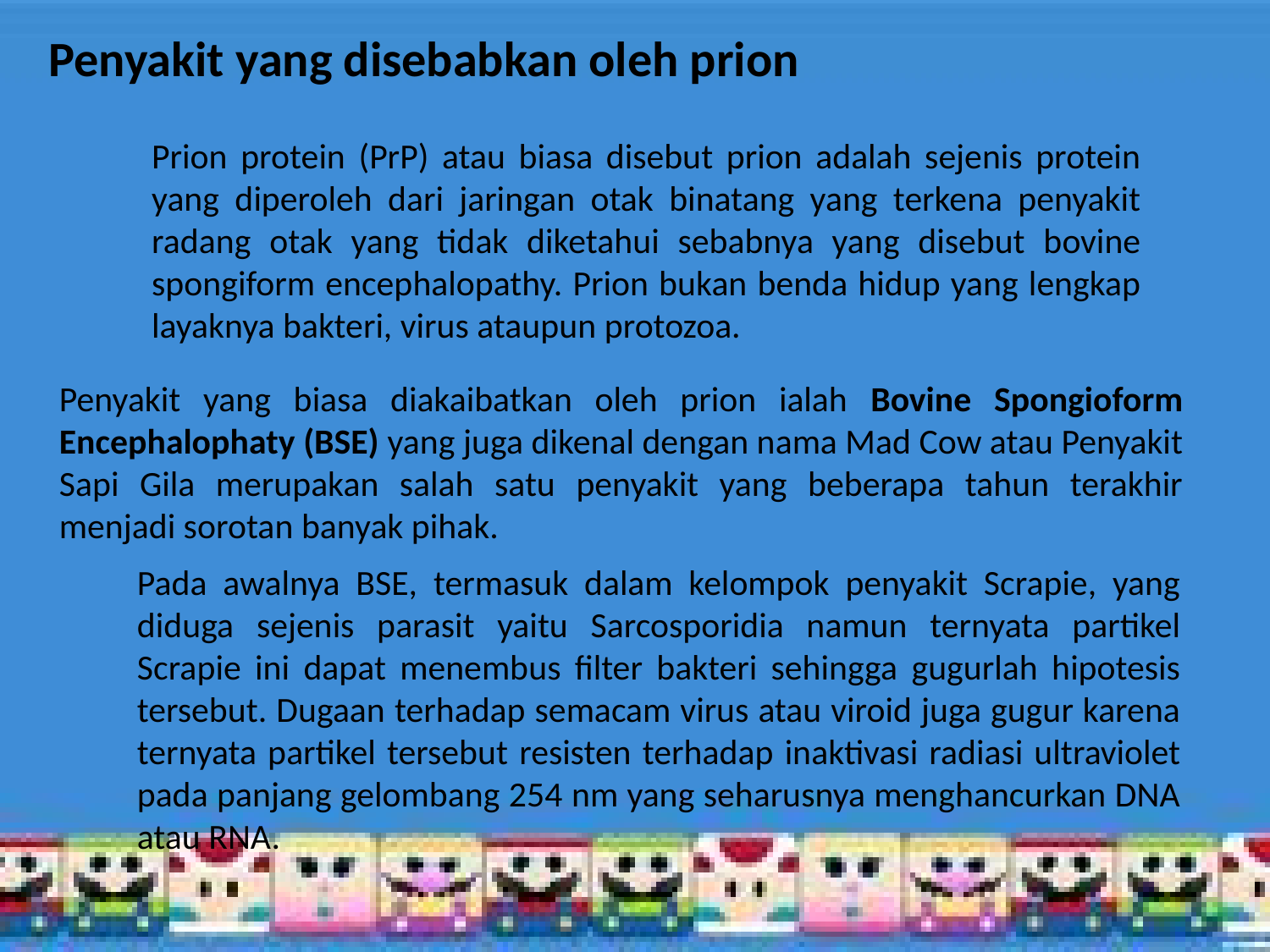

Penyakit yang disebabkan oleh prion
Prion protein (PrP) atau biasa disebut prion adalah sejenis protein yang diperoleh dari jaringan otak binatang yang terkena penyakit radang otak yang tidak diketahui sebabnya yang disebut bovine spongiform encephalopathy. Prion bukan benda hidup yang lengkap layaknya bakteri, virus ataupun protozoa.
Penyakit yang biasa diakaibatkan oleh prion ialah Bovine Spongioform Encephalophaty (BSE) yang juga dikenal dengan nama Mad Cow atau Penyakit Sapi Gila merupakan salah satu penyakit yang beberapa tahun terakhir menjadi sorotan banyak pihak.
Pada awalnya BSE, termasuk dalam kelompok penyakit Scrapie, yang diduga sejenis parasit yaitu Sarcosporidia namun ternyata partikel Scrapie ini dapat menembus filter bakteri sehingga gugurlah hipotesis tersebut. Dugaan terhadap semacam virus atau viroid juga gugur karena ternyata partikel tersebut resisten terhadap inaktivasi radiasi ultraviolet pada panjang gelombang 254 nm yang seharusnya menghancurkan DNA atau RNA.